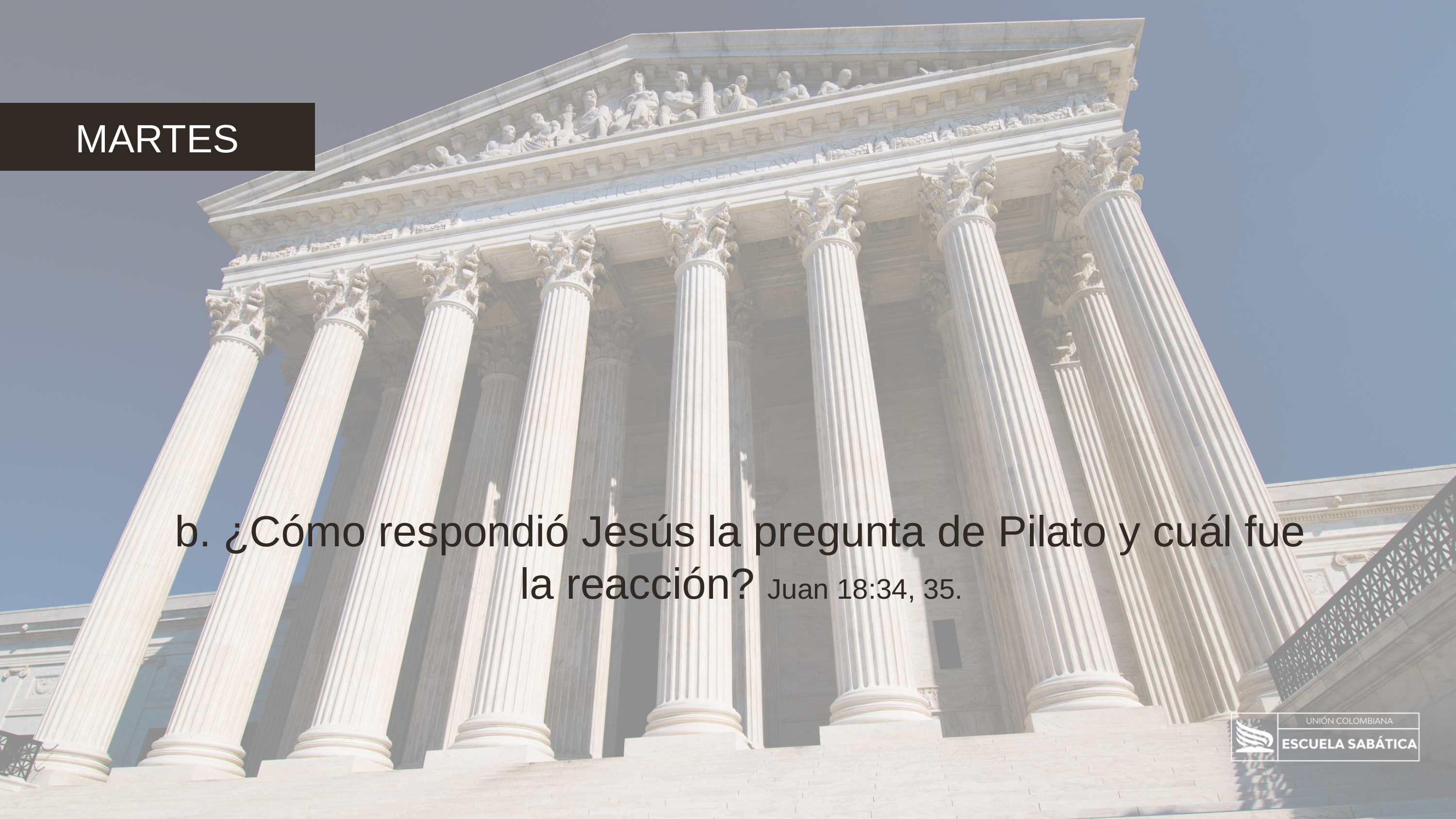

MARTES
b. ¿Cómo respondió Jesús la pregunta de Pilato y cuál fue la reacción? Juan 18:34, 35.